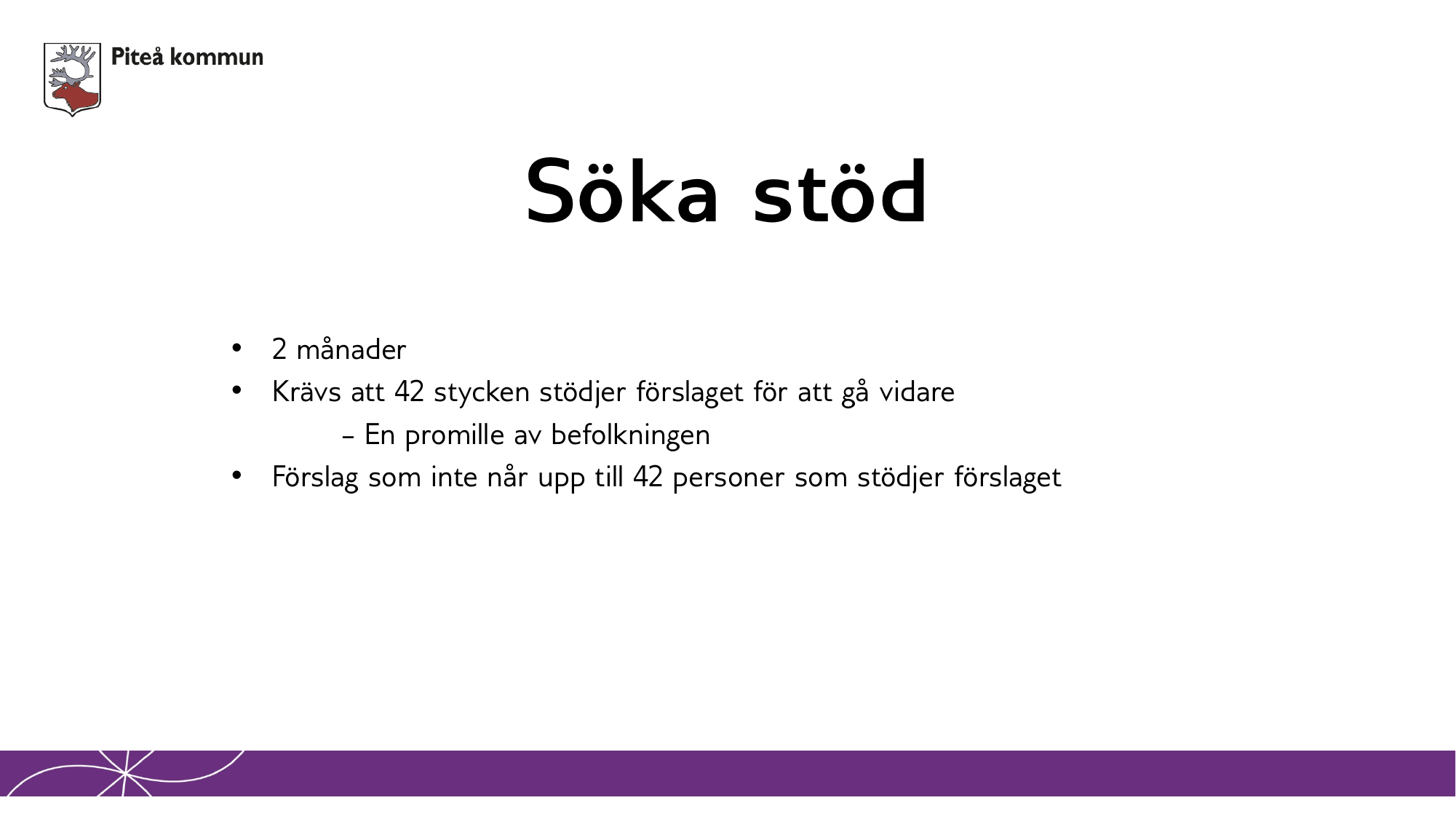

# Söka stöd
2 månader
Krävs att 42 stycken stödjer förslaget för att gå vidare
	– En promille av befolkningen
Förslag som inte når upp till 42 personer som stödjer förslaget